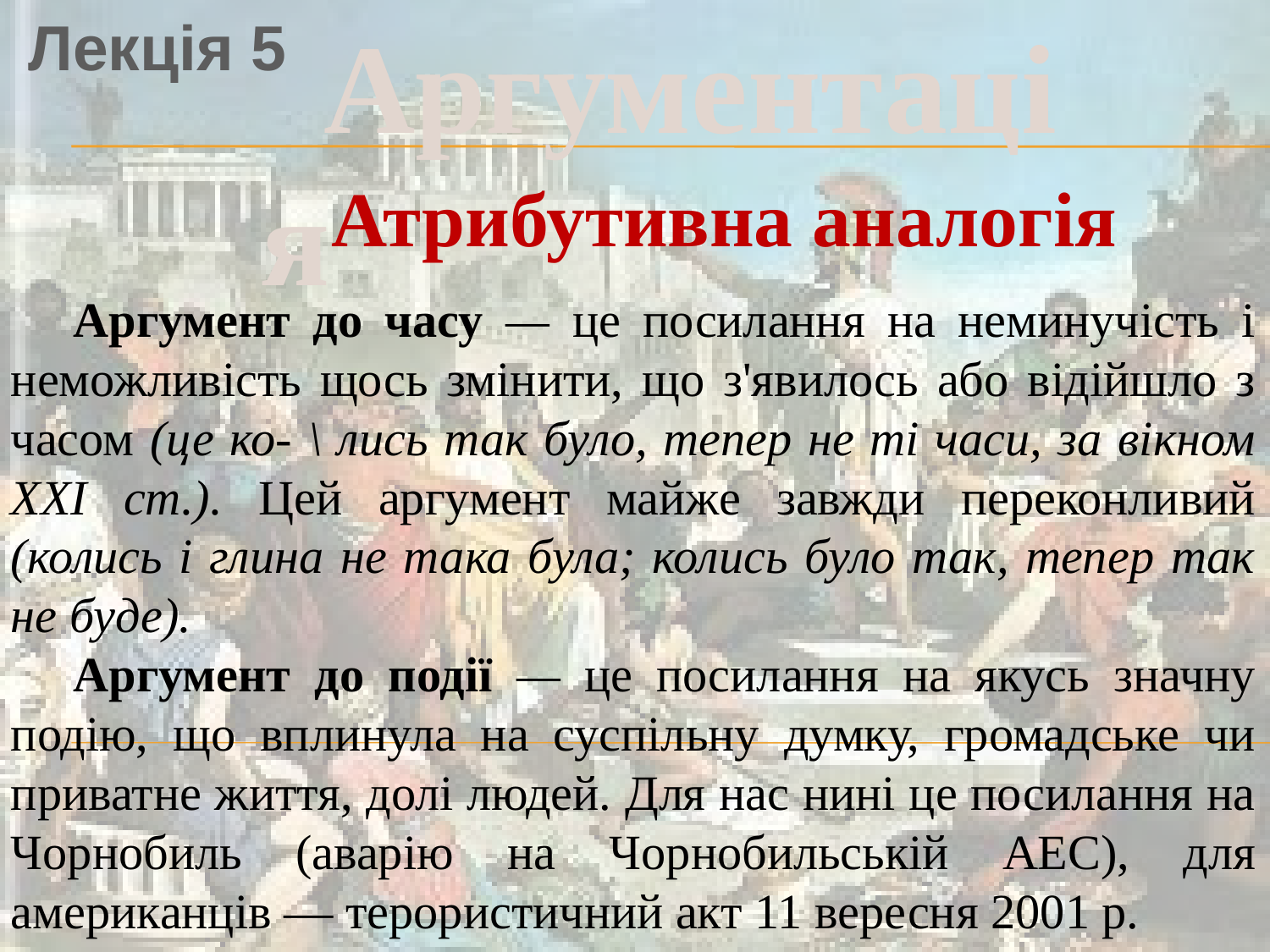

Аргументація

Лекція 5
Атрибутивна аналогія
Аргумент до часу — це посилання на неминучість і немож­ливість щось змінити, що з'явилось або відійшло з часом (це ко- \ лись так було, тепер не ті часи, за вікном XXI ст.). Цей аргумент майже завжди переконливий (колись і глина не така була; колись було так, тепер так не буде).
Аргумент до події — це посилання на якусь значну подію, що вплинула на суспільну думку, громадське чи приватне життя, долі людей. Для нас нині це посилання на Чорнобиль (аварію на Чор­нобильській АЕС), для американців — терористичний акт 11 ве­ресня 2001 р.